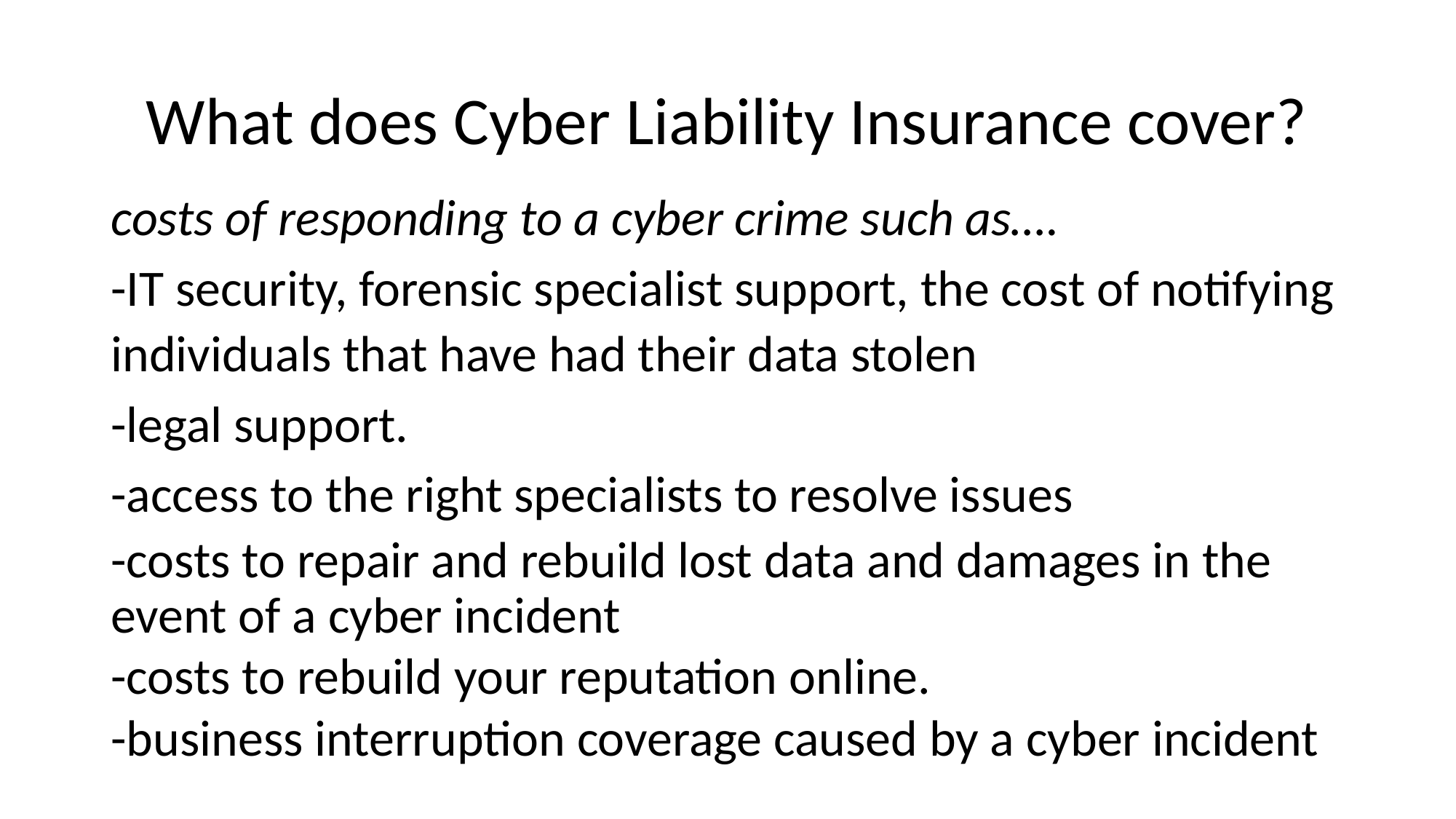

# What does Cyber Liability Insurance cover?

costs of responding to a cyber crime such as….
-IT security, forensic specialist support, the cost of notifying individuals that have had their data stolen
-legal support.
-access to the right specialists to resolve issues
-costs to repair and rebuild lost data and damages in the event of a cyber incident
-costs to rebuild your reputation online.
-business interruption coverage caused by a cyber incident